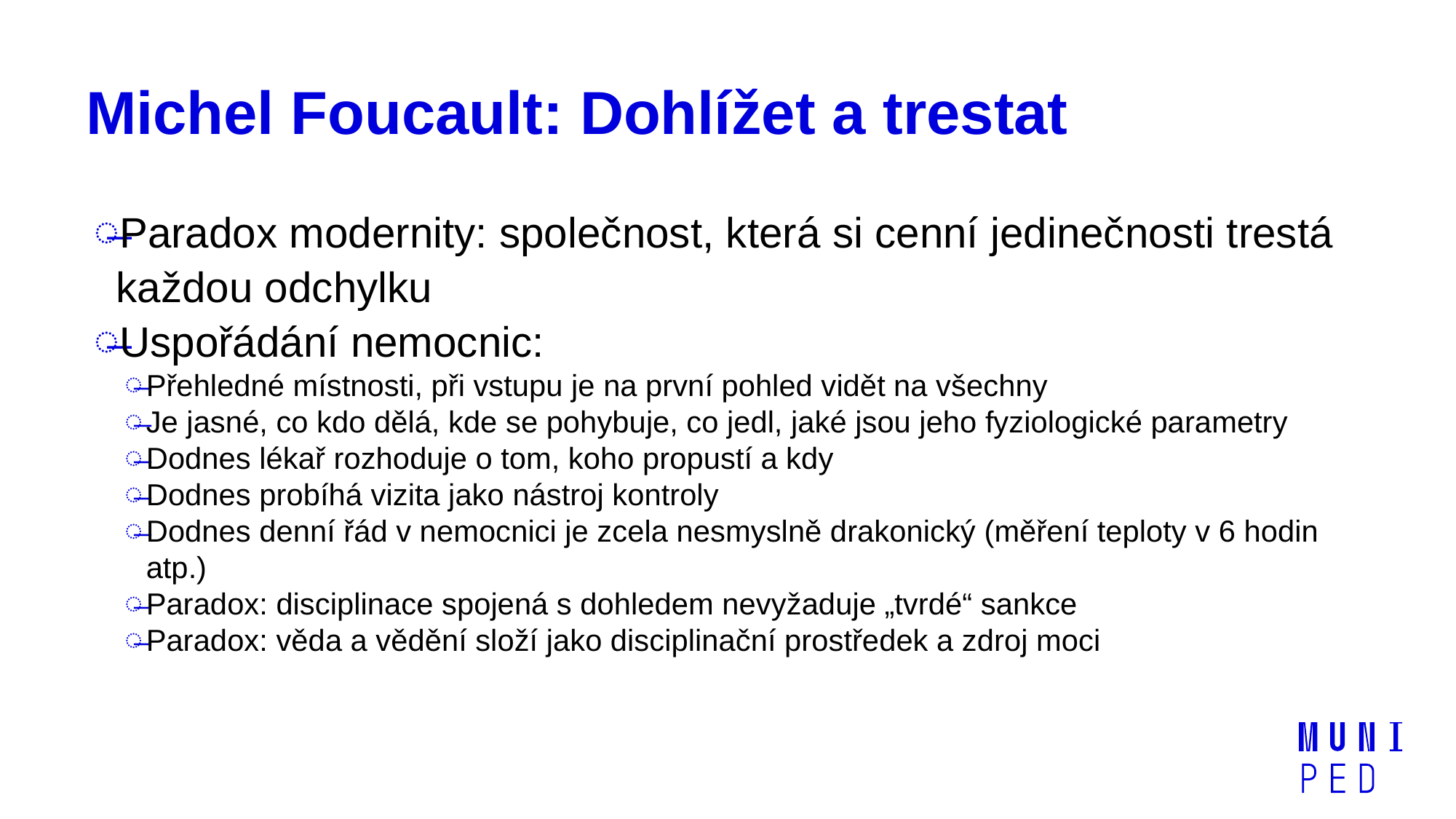

# Michel Foucault: Dohlížet a trestat
Paradox modernity: společnost, která si cenní jedinečnosti trestá každou odchylku
Uspořádání nemocnic:
Přehledné místnosti, při vstupu je na první pohled vidět na všechny
Je jasné, co kdo dělá, kde se pohybuje, co jedl, jaké jsou jeho fyziologické parametry
Dodnes lékař rozhoduje o tom, koho propustí a kdy
Dodnes probíhá vizita jako nástroj kontroly
Dodnes denní řád v nemocnici je zcela nesmyslně drakonický (měření teploty v 6 hodin atp.)
Paradox: disciplinace spojená s dohledem nevyžaduje „tvrdé“ sankce
Paradox: věda a vědění složí jako disciplinační prostředek a zdroj moci